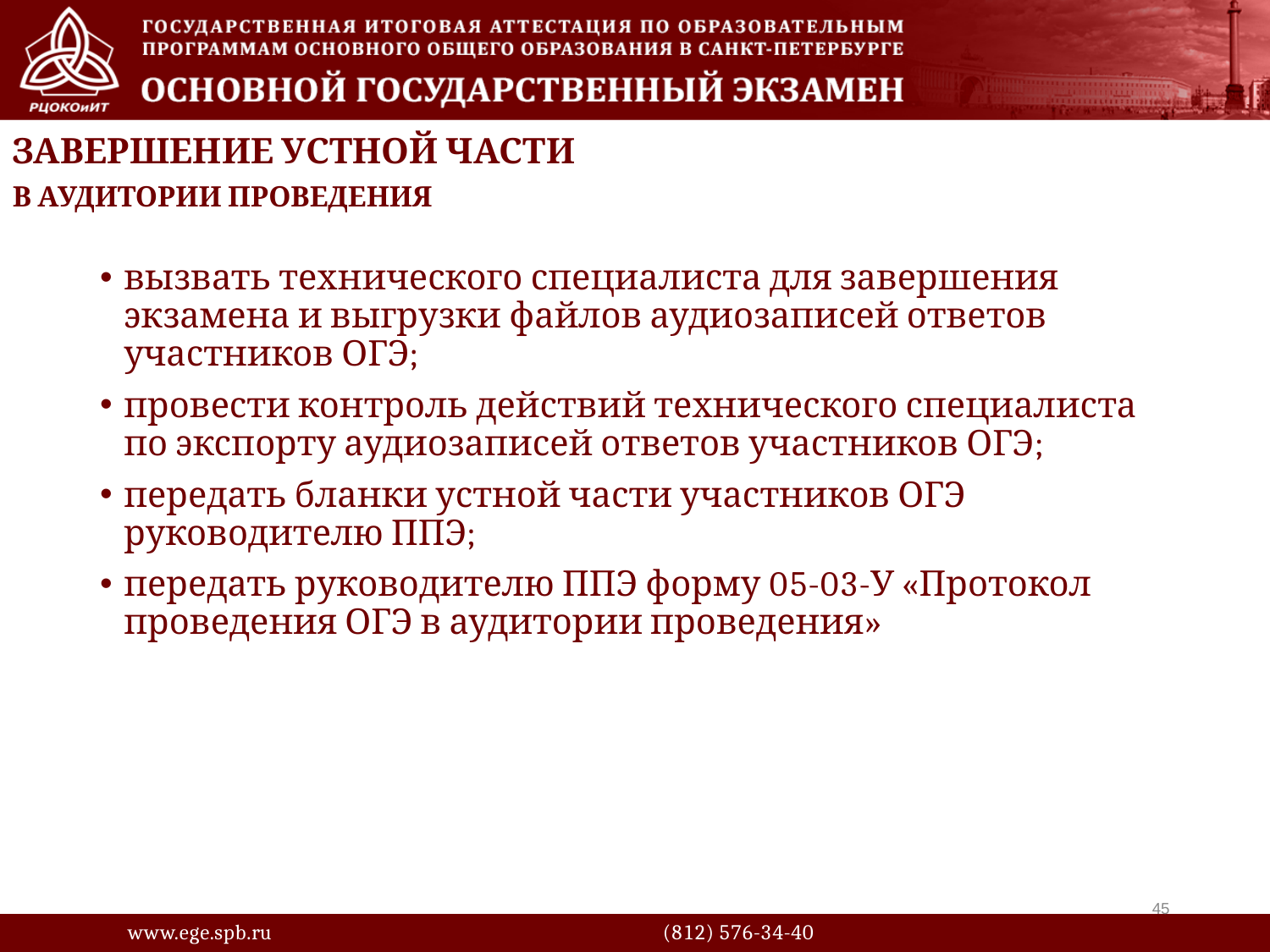

Завершение устной части
В АУДИТОРИИ ПРОВЕДЕНИЯ
вызвать технического специалиста для завершения экзамена и выгрузки файлов аудиозаписей ответов участников ОГЭ;
провести контроль действий технического специалиста по экспорту аудиозаписей ответов участников ОГЭ;
передать бланки устной части участников ОГЭ руководителю ППЭ;
передать руководителю ППЭ форму 05-03-У «Протокол проведения ОГЭ в аудитории проведения»
45
www.ege.spb.ru			      (812) 576-34-40